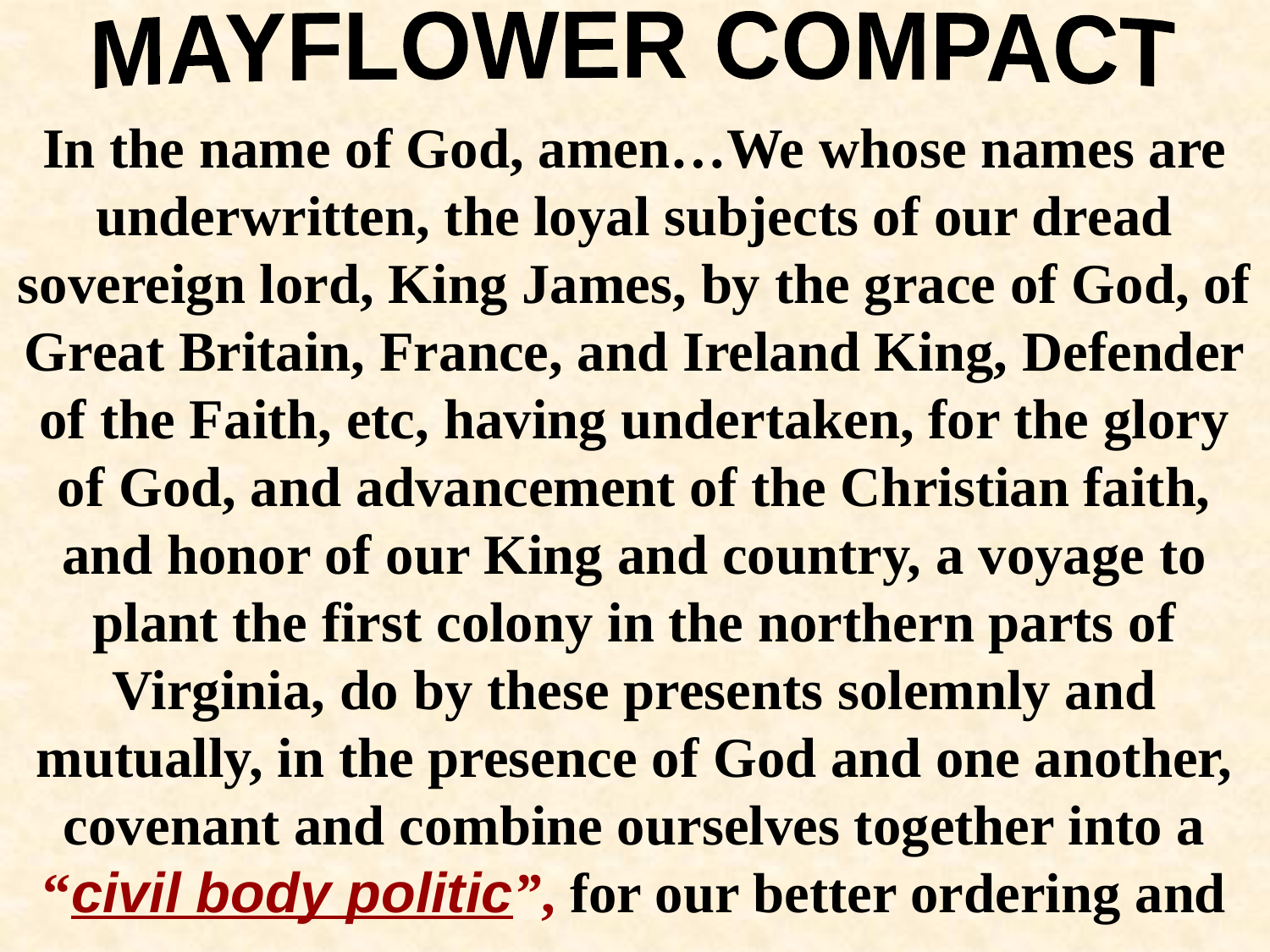

MAYFLOWER COMPACT
In the name of God, amen…We whose names are underwritten, the loyal subjects of our dread sovereign lord, King James, by the grace of God, of Great Britain, France, and Ireland King, Defender of the Faith, etc, having undertaken, for the glory of God, and advancement of the Christian faith, and honor of our King and country, a voyage to plant the first colony in the northern parts of Virginia, do by these presents solemnly and mutually, in the presence of God and one another, covenant and combine ourselves together into a “civil body politic”, for our better ordering and